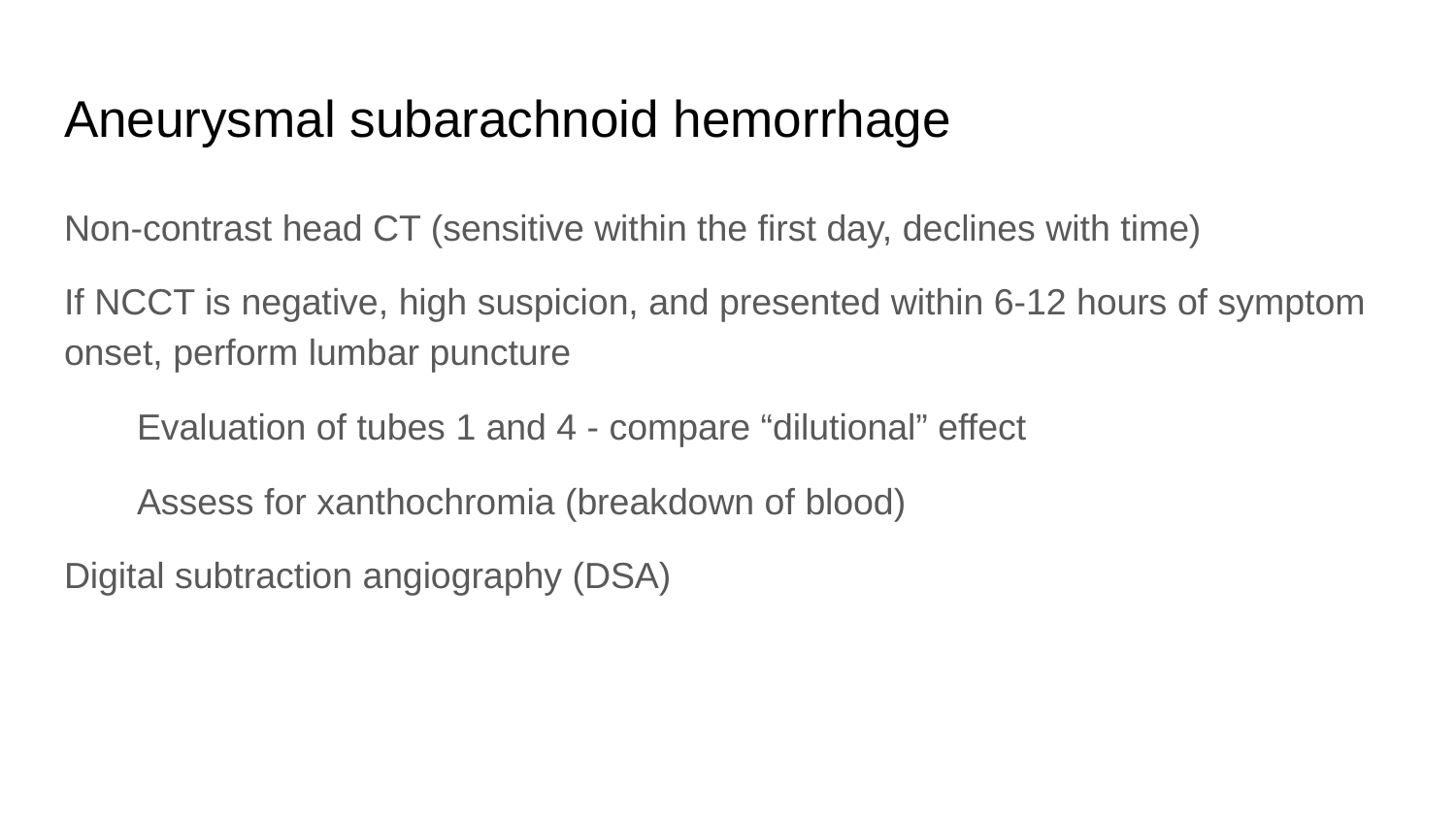

# Aneurysmal subarachnoid hemorrhage
Non-contrast head CT (sensitive within the first day, declines with time)
If NCCT is negative, high suspicion, and presented within 6-12 hours of symptom onset, perform lumbar puncture
Evaluation of tubes 1 and 4 - compare “dilutional” effect
Assess for xanthochromia (breakdown of blood)
Digital subtraction angiography (DSA)